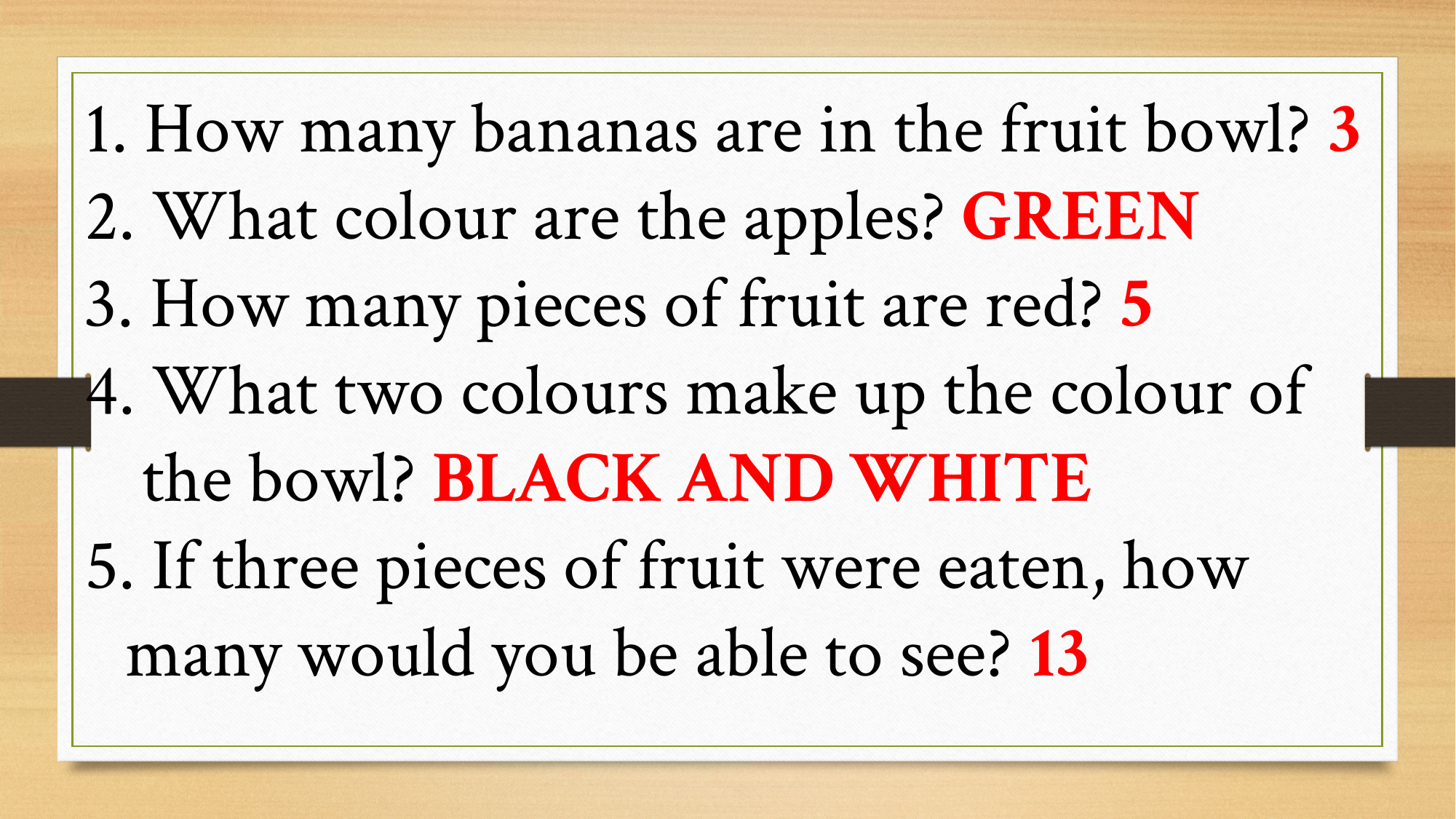

How many bananas are in the fruit bowl? 3
 What colour are the apples? GREEN
 How many pieces of fruit are red? 5
 What two colours make up the colour of     the bowl? BLACK AND WHITE
 If three pieces of fruit were eaten, how many would you be able to see? 13